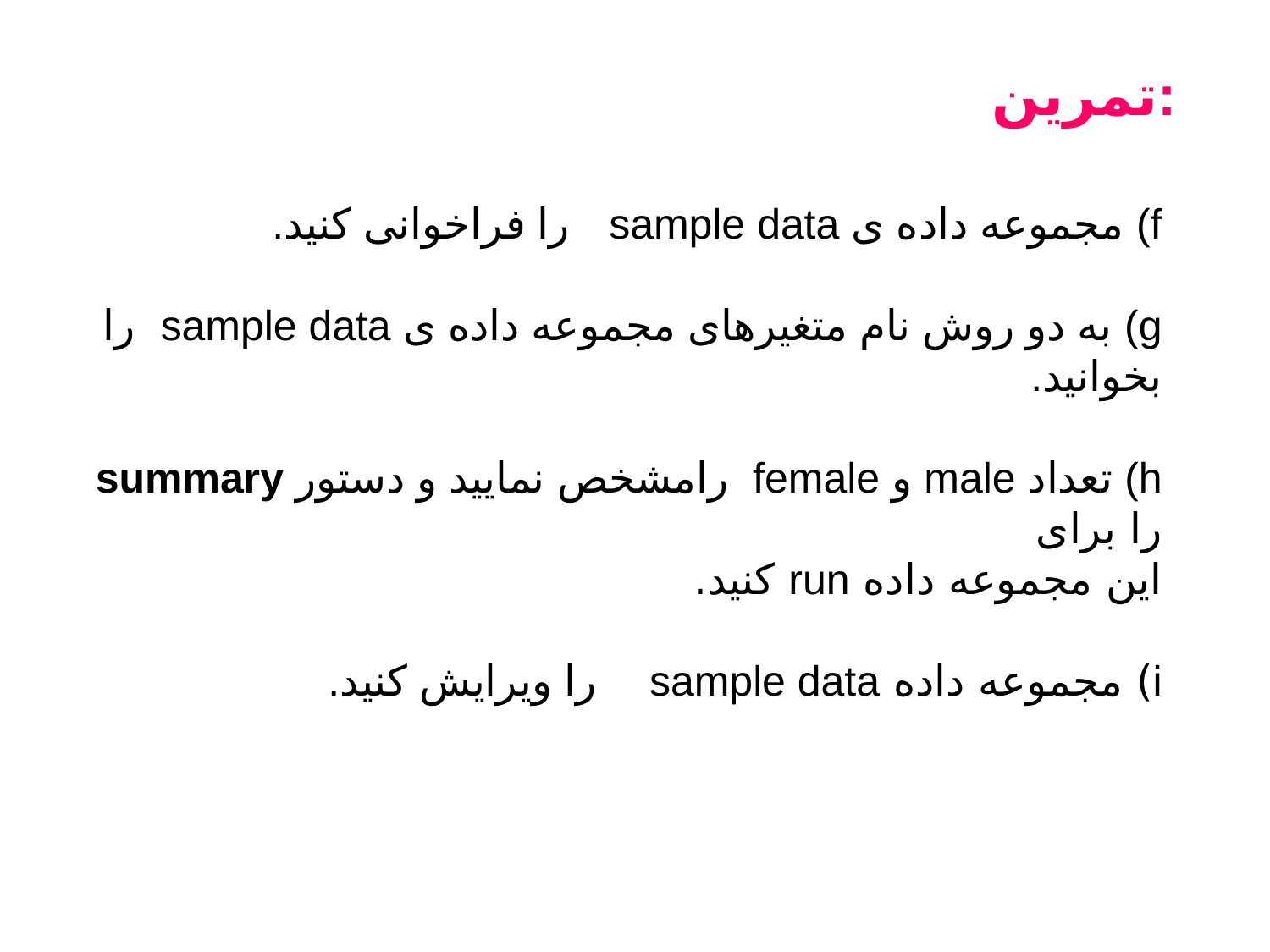

تمرین:
f) مجموعه داده ی sample data   را فراخوانی کنید.

g) به دو روش نام متغیرهای مجموعه داده ی sample data  را بخوانید.

h) تعداد male و female  رامشخص نمایید و دستور summary را برای
این مجموعه داده run کنید.

i) مجموعه داده sample data    را ویرایش کنید.